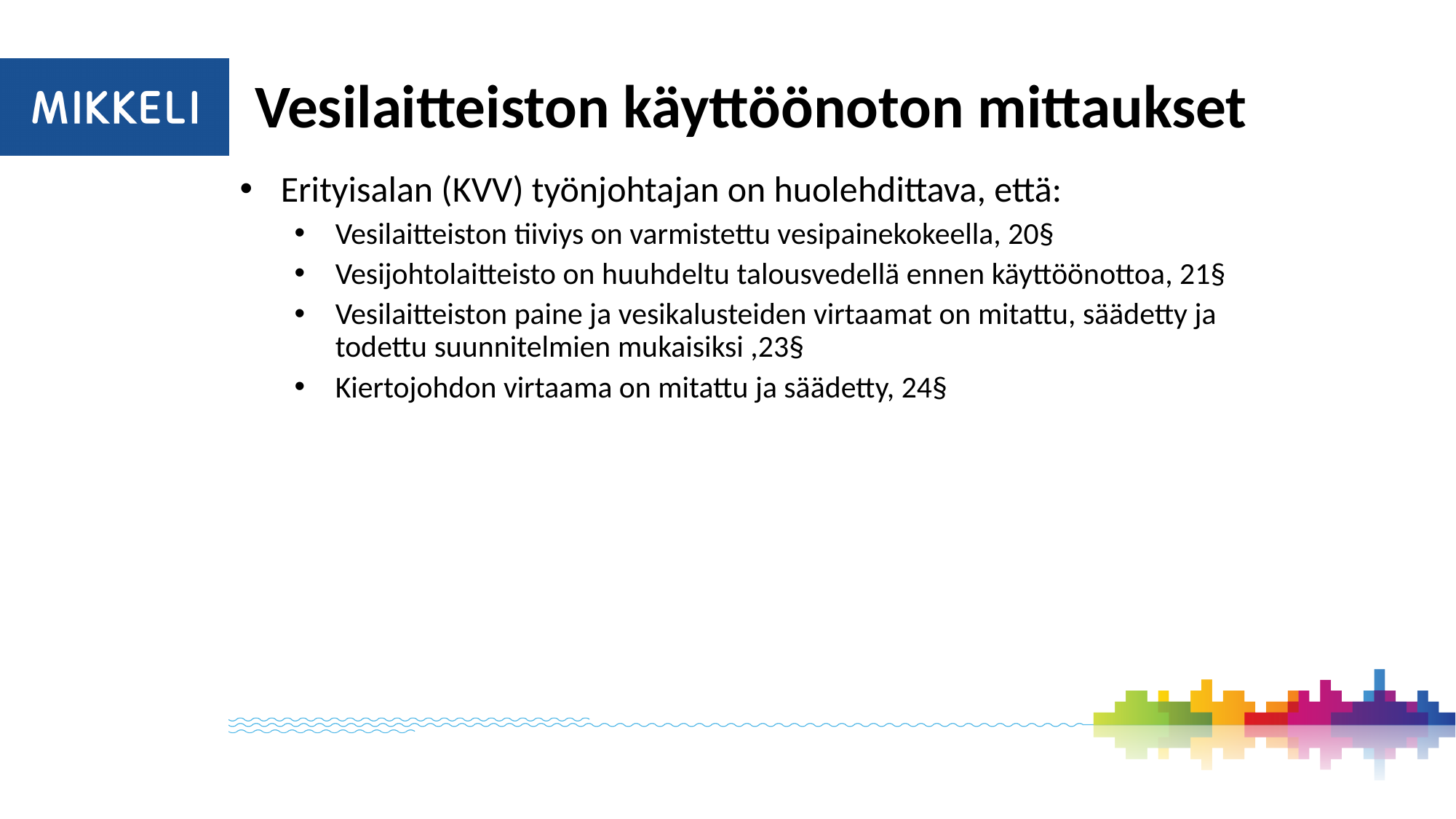

# Vesilaitteiston käyttöönoton mittaukset
Erityisalan (KVV) työnjohtajan on huolehdittava, että:
Vesilaitteiston tiiviys on varmistettu vesipainekokeella, 20§
Vesijohtolaitteisto on huuhdeltu talousvedellä ennen käyttöönottoa, 21§
Vesilaitteiston paine ja vesikalusteiden virtaamat on mitattu, säädetty ja todettu suunnitelmien mukaisiksi ,23§
Kiertojohdon virtaama on mitattu ja säädetty, 24§